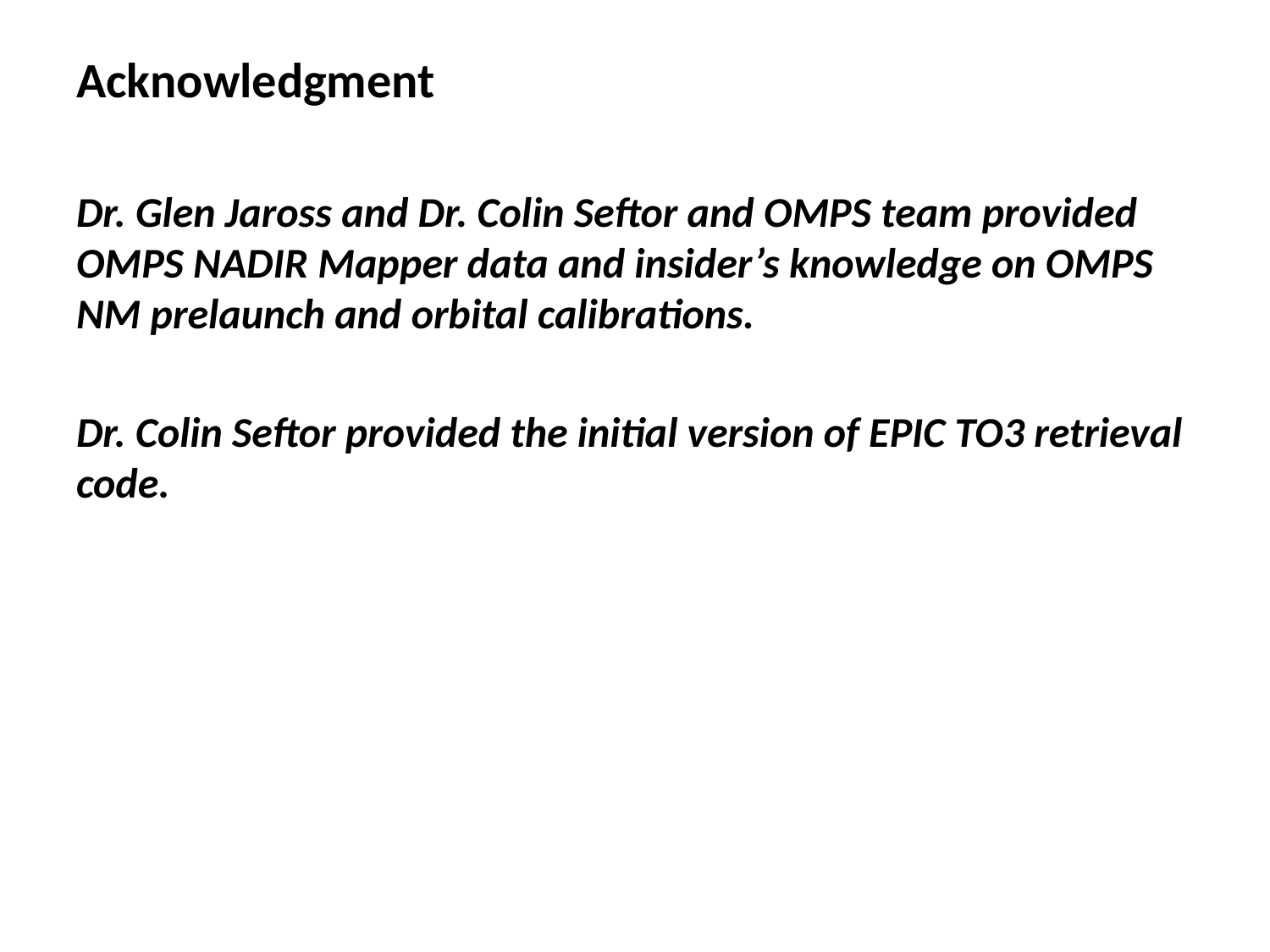

Acknowledgment

Dr. Glen Jaross and Dr. Colin Seftor and OMPS team provided OMPS NADIR Mapper data and insider’s knowledge on OMPS NM prelaunch and orbital calibrations.

Dr. Colin Seftor provided the initial version of EPIC TO3 retrieval code.